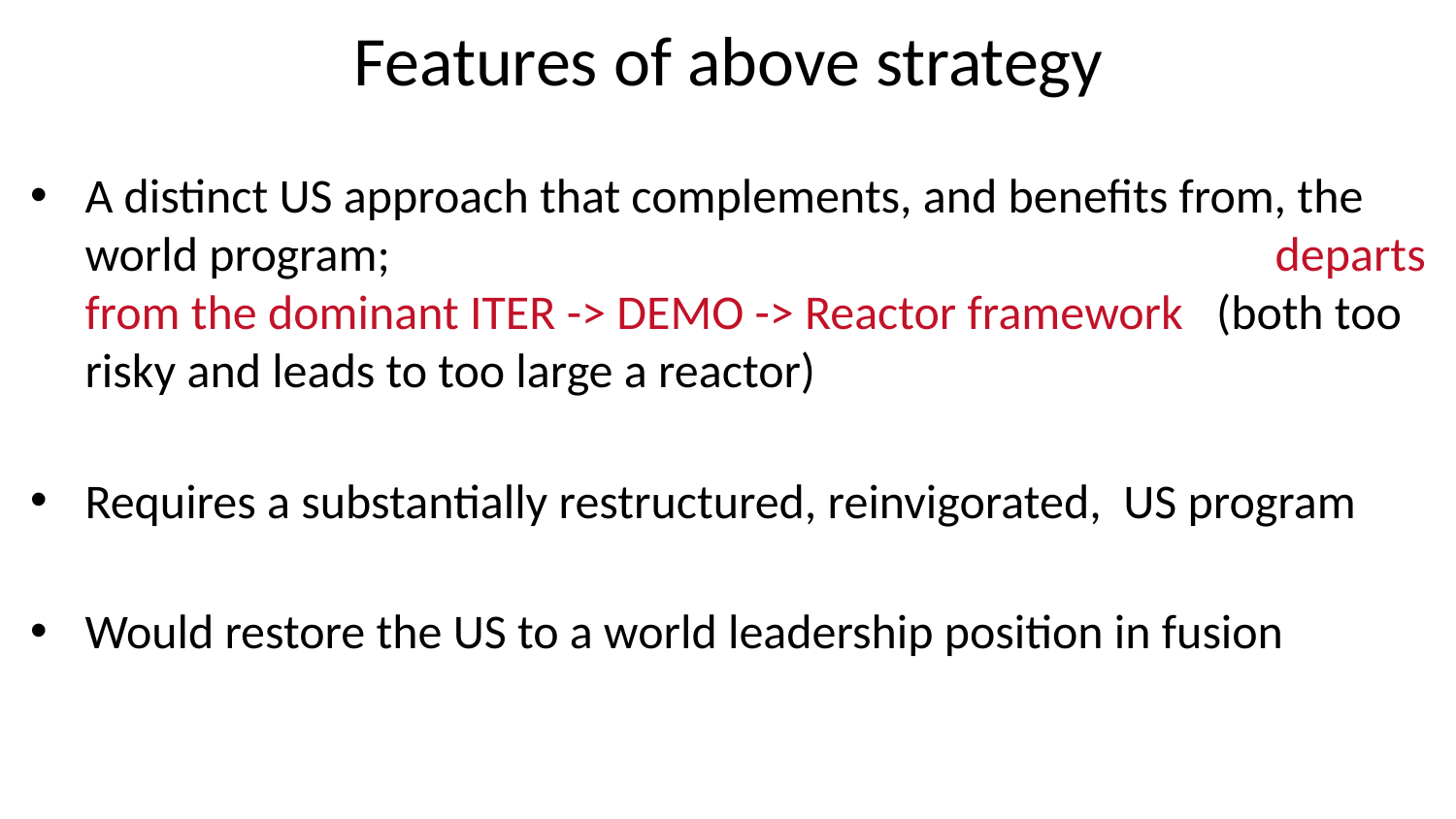

# Features of above strategy
A distinct US approach that complements, and benefits from, the world program;                                                                                 departs from the dominant ITER -> DEMO -> Reactor framework   (both too risky and leads to too large a reactor)
Requires a substantially restructured, reinvigorated,  US program
Would restore the US to a world leadership position in fusion